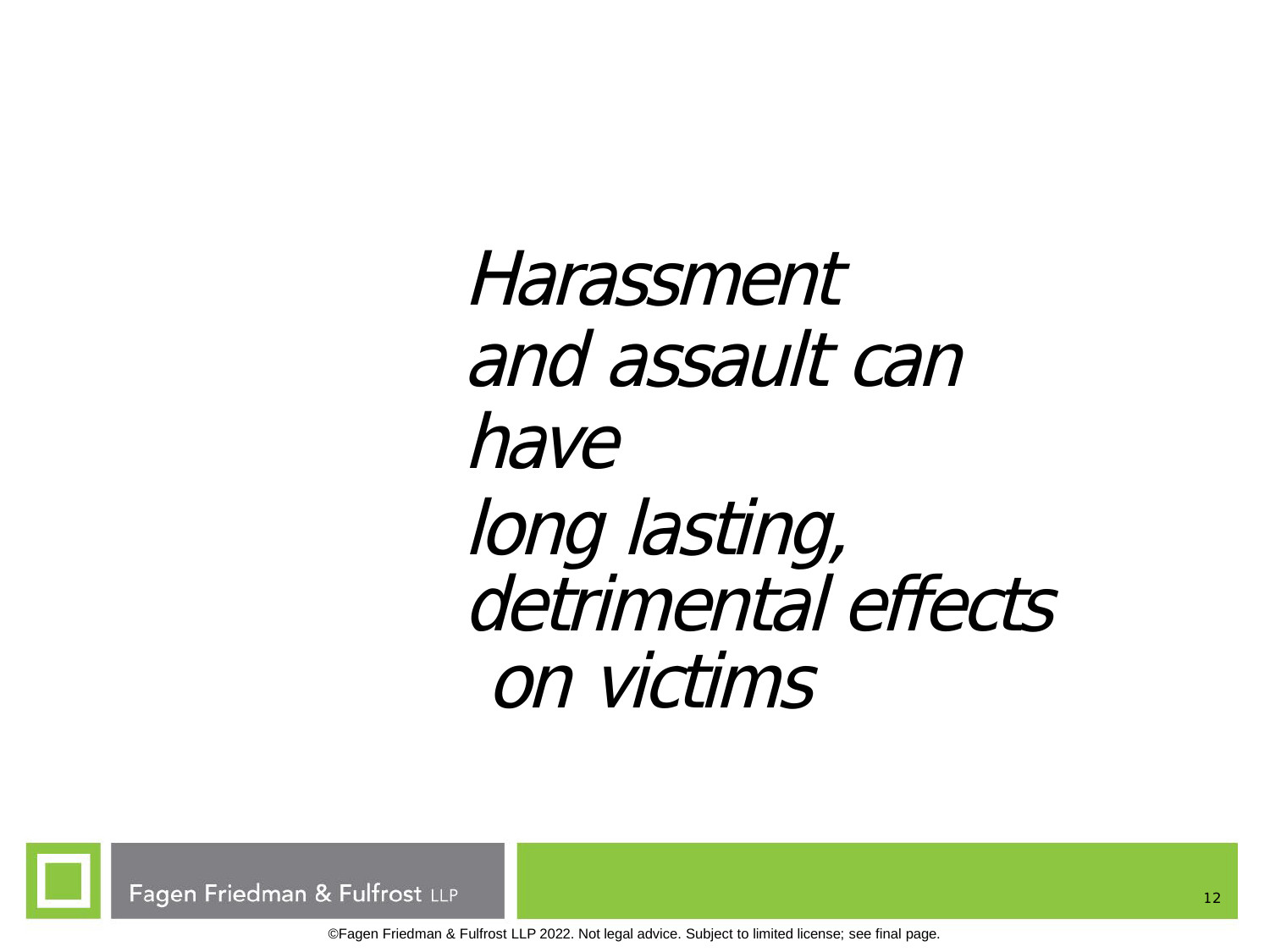

Harassment
and assault can have
long lasting,  detrimental effects  on victims
12
©Fagen Friedman & Fulfrost LLP 2022. Not legal advice. Subject to limited license; see final page.